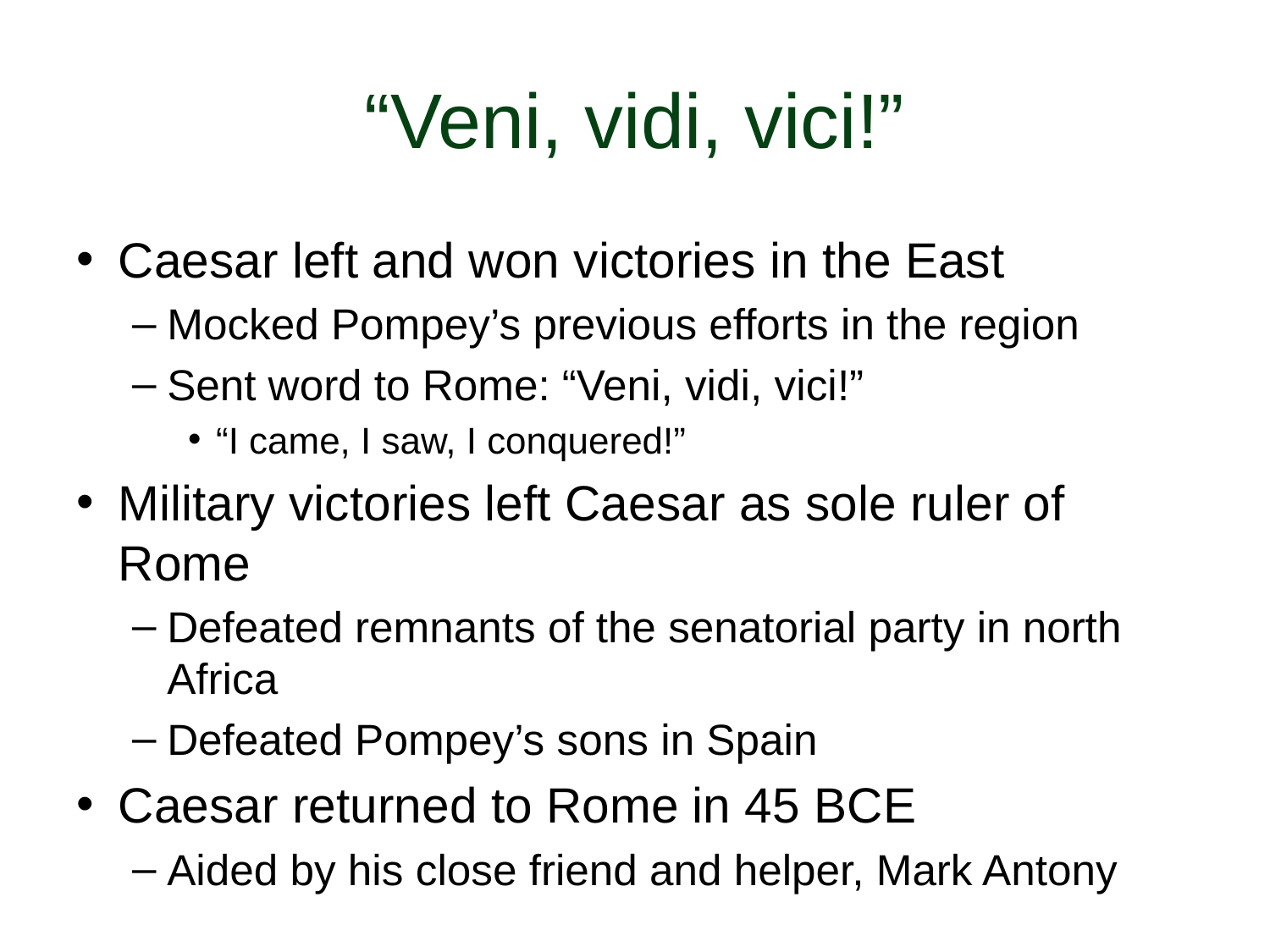

# “Veni, vidi, vici!”
Caesar left and won victories in the East
Mocked Pompey’s previous efforts in the region
Sent word to Rome: “Veni, vidi, vici!”
“I came, I saw, I conquered!”
Military victories left Caesar as sole ruler of Rome
Defeated remnants of the senatorial party in north Africa
Defeated Pompey’s sons in Spain
Caesar returned to Rome in 45 BCE
Aided by his close friend and helper, Mark Antony